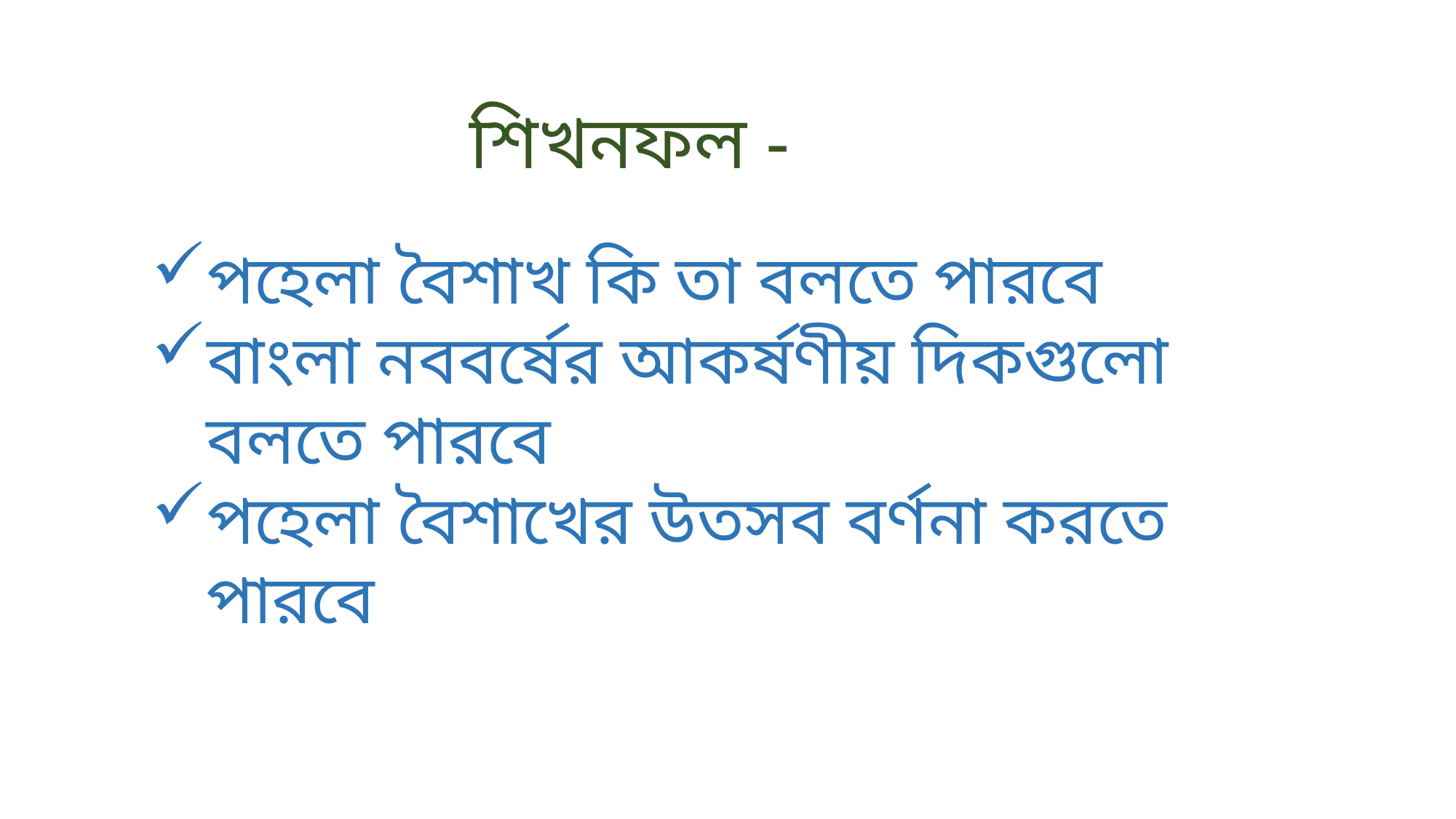

শিখনফল -
পহেলা বৈশাখ কি তা বলতে পারবে
বাংলা নববর্ষের আকর্ষণীয় দিকগুলো বলতে পারবে
পহেলা বৈশাখের উতসব বর্ণনা করতে পারবে